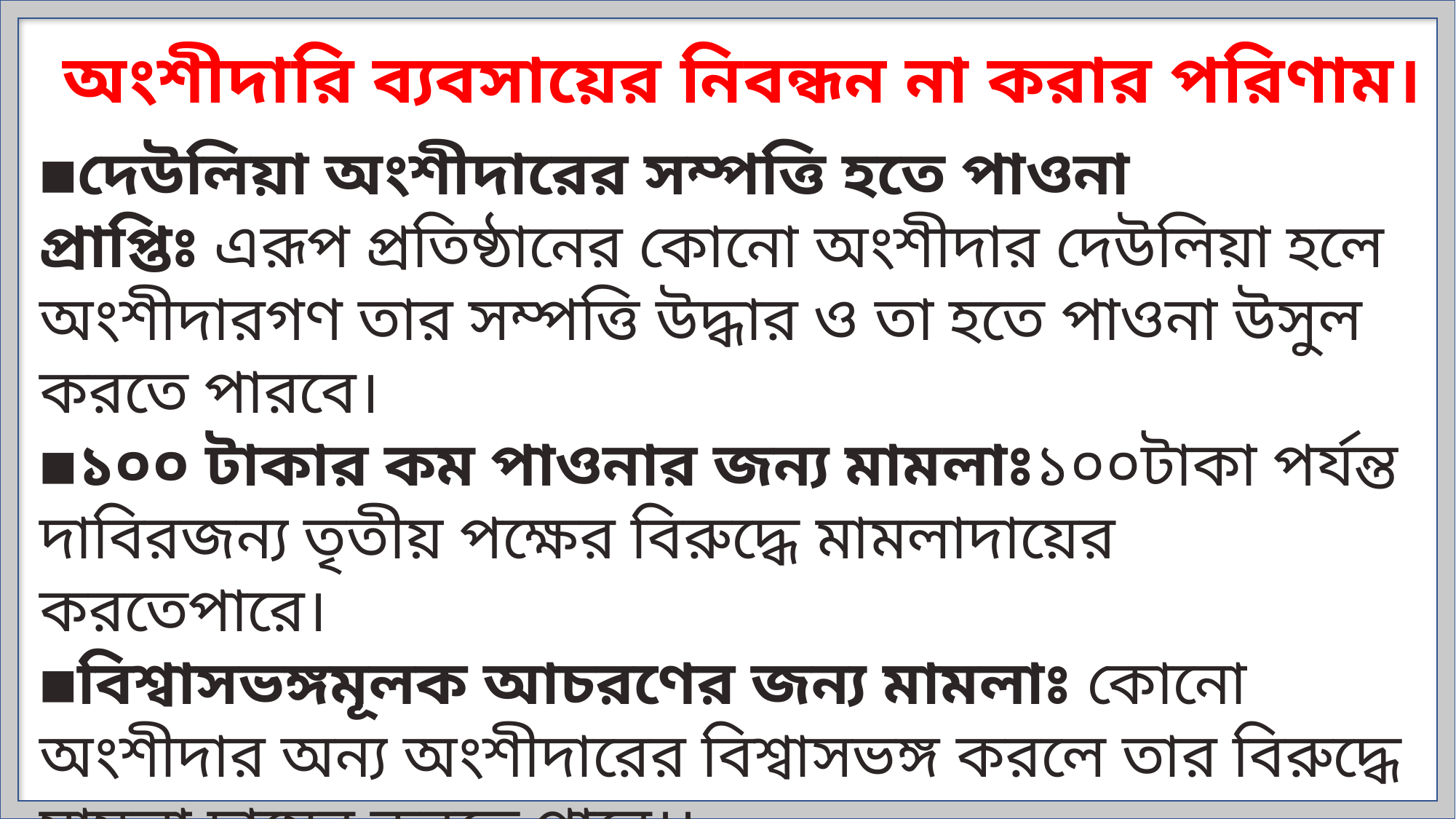

অংশীদারি ব্যবসায়ের নিবন্ধন না করার পরিণাম।
◼দেউলিয়া অংশীদারের সম্পত্তি হতে পাওনা প্রাপ্তিঃ এরূপ প্রতিষ্ঠানের কোনো অংশীদার দেউলিয়া হলে অংশীদারগণ তার সম্পত্তি উদ্ধার ও তা হতে পাওনা উসুল করতে পারবে।
◼১০০ টাকার কম পাওনার জন্য মামলাঃ১০০টাকা পর্যন্ত দাবিরজন্য তৃতীয় পক্ষের বিরুদ্ধে মামলাদায়ের করতেপারে।
◼বিশ্বাসভঙ্গমূলক আচরণের জন্য মামলাঃ কোনো অংশীদার অন্য অংশীদারের বিশ্বাসভঙ্গ করলে তার বিরুদ্ধে মামলা দায়ের করতে পারে।।